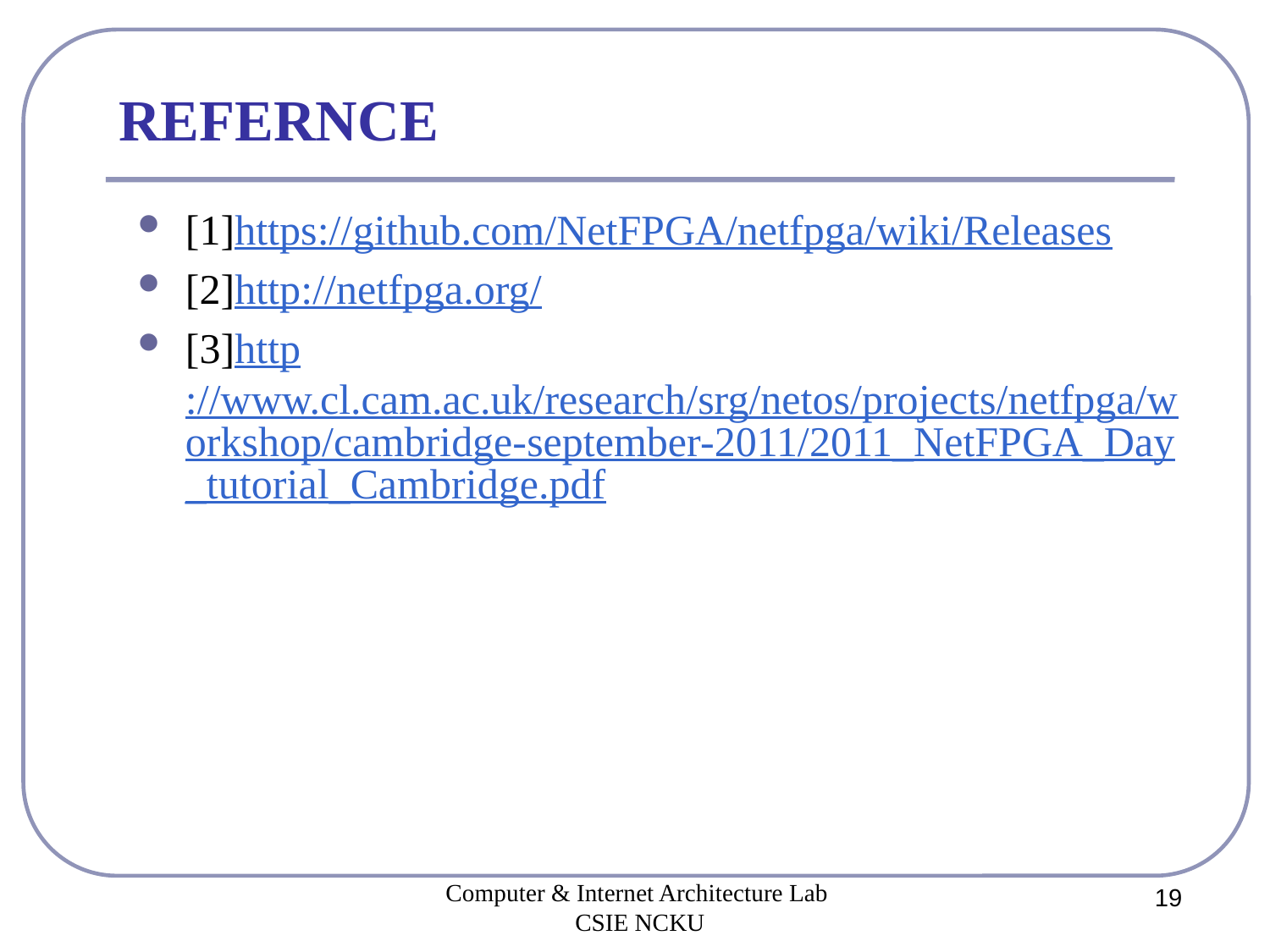

# REFERNCE
[1]https://github.com/NetFPGA/netfpga/wiki/Releases
[2]http://netfpga.org/
[3]http://www.cl.cam.ac.uk/research/srg/netos/projects/netfpga/workshop/cambridge-september-2011/2011_NetFPGA_Day_tutorial_Cambridge.pdf
Computer & Internet Architecture Lab
CSIE NCKU
19